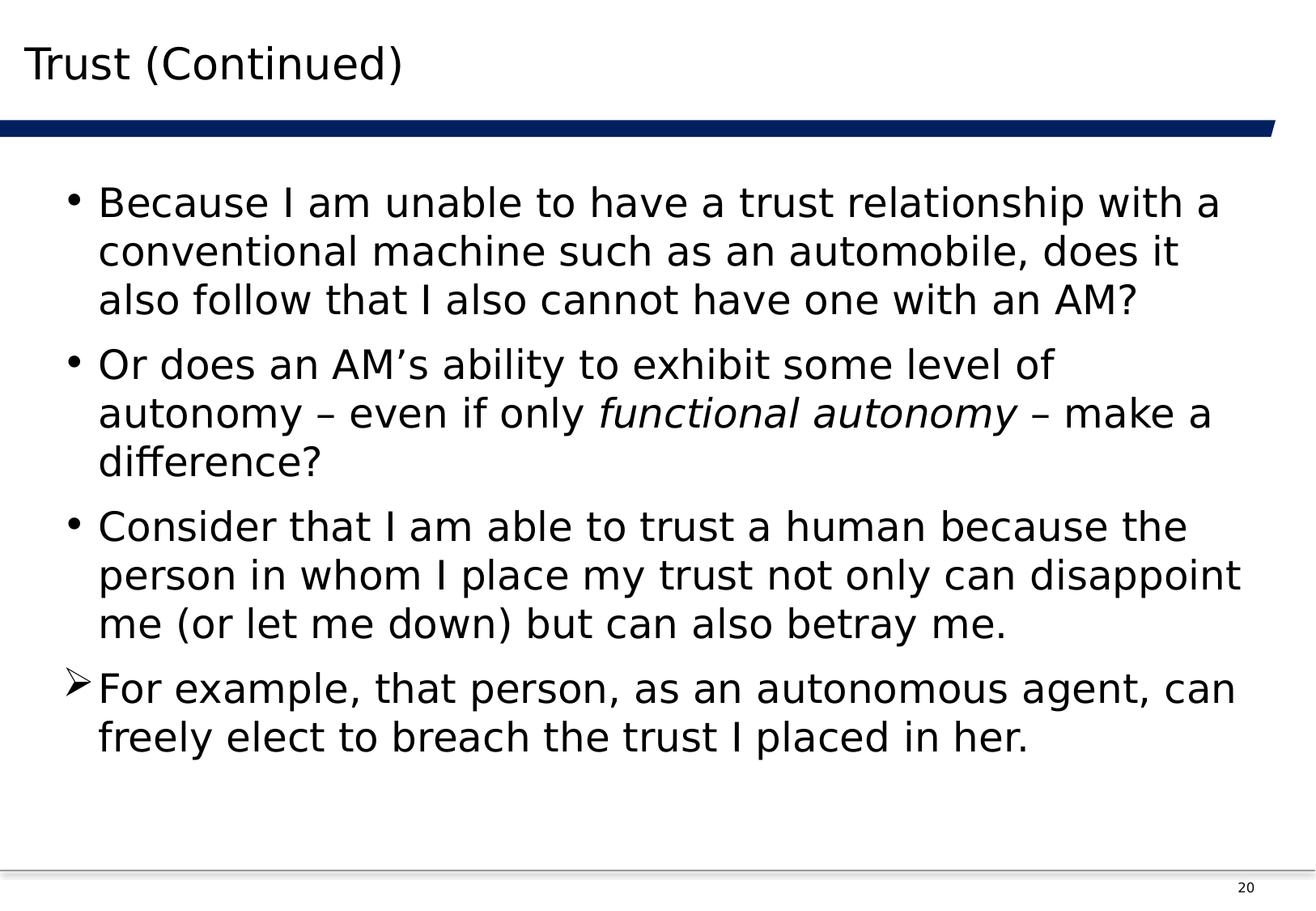

# Trust (Continued)
Because I am unable to have a trust relationship with a conventional machine such as an automobile, does it also follow that I also cannot have one with an AM?
Or does an AM’s ability to exhibit some level of autonomy – even if only functional autonomy – make a difference?
Consider that I am able to trust a human because the person in whom I place my trust not only can disappoint me (or let me down) but can also betray me.
For example, that person, as an autonomous agent, can freely elect to breach the trust I placed in her.